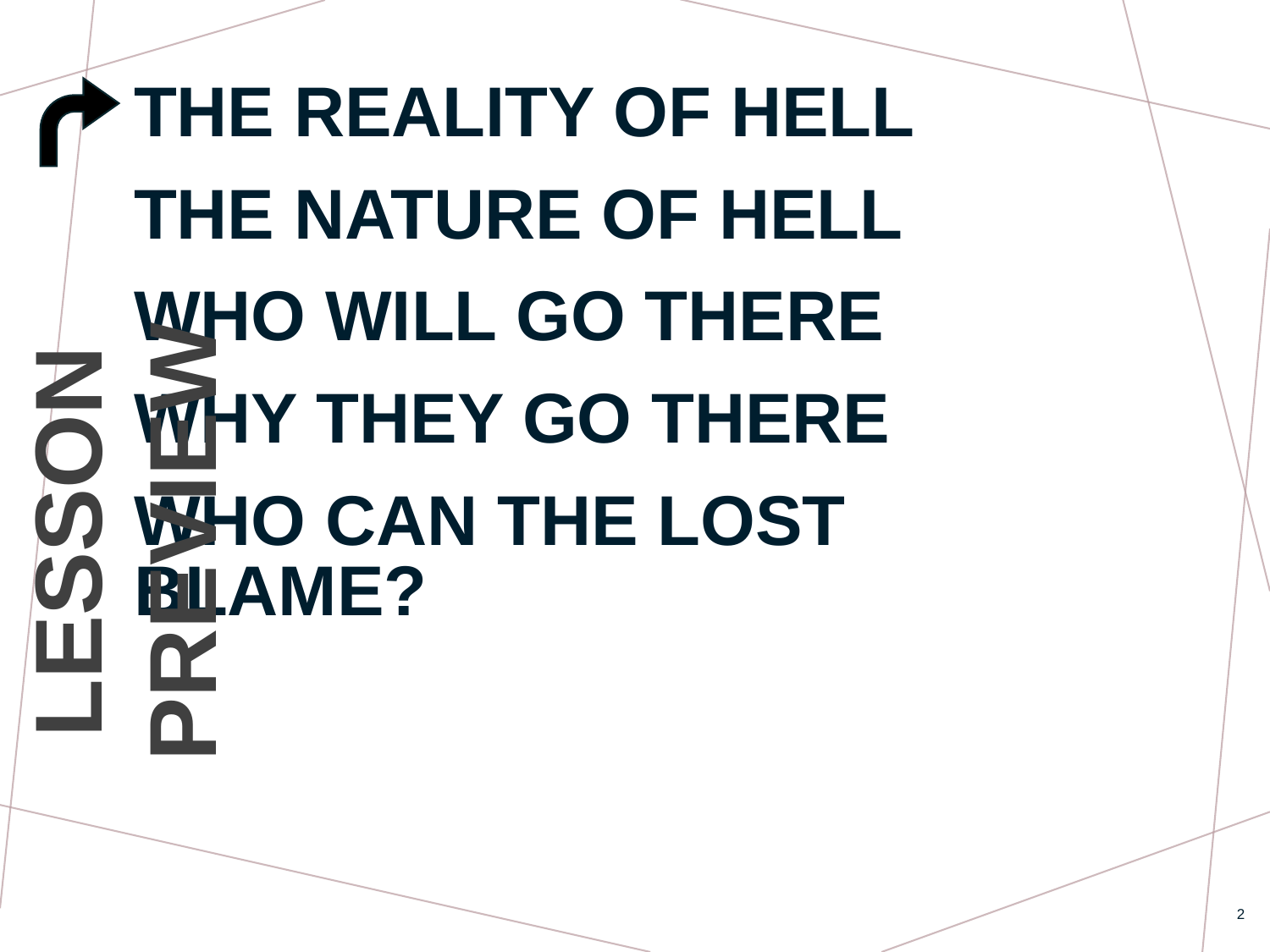

THE REALITY OF HELL
THE NATURE OF HELL
WHO WILL GO THERE
WHY THEY GO THERE
WHO CAN THE LOST BLAME?

LESSON PREVIEW
2